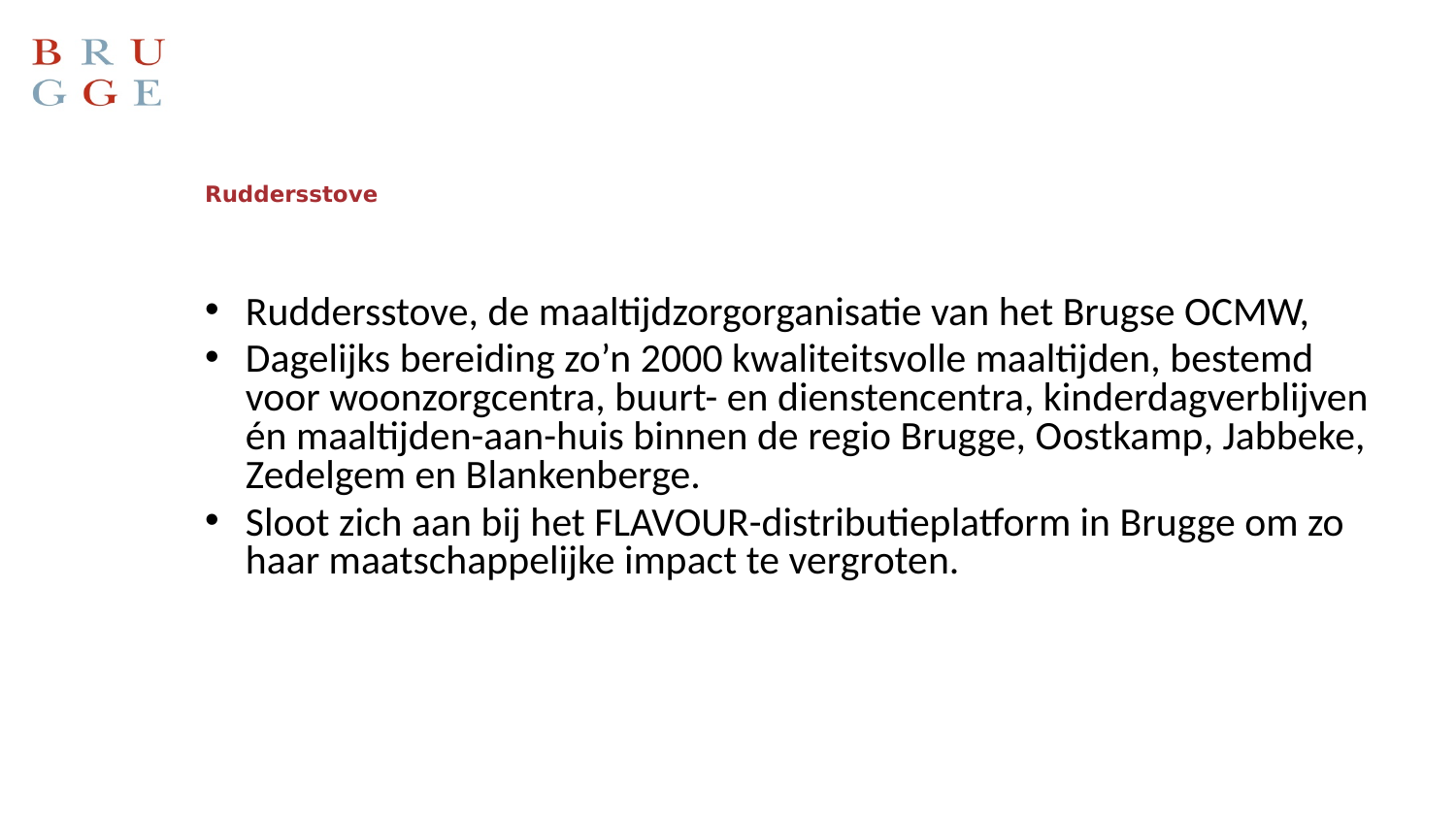

# Ruddersstove
Ruddersstove, de maaltijdzorgorganisatie van het Brugse OCMW,
Dagelijks bereiding zo’n 2000 kwaliteitsvolle maaltijden, bestemd voor woonzorgcentra, buurt- en dienstencentra, kinderdagverblijven én maaltijden-aan-huis binnen de regio Brugge, Oostkamp, Jabbeke, Zedelgem en Blankenberge.
Sloot zich aan bij het FLAVOUR-distributieplatform in Brugge om zo haar maatschappelijke impact te vergroten.